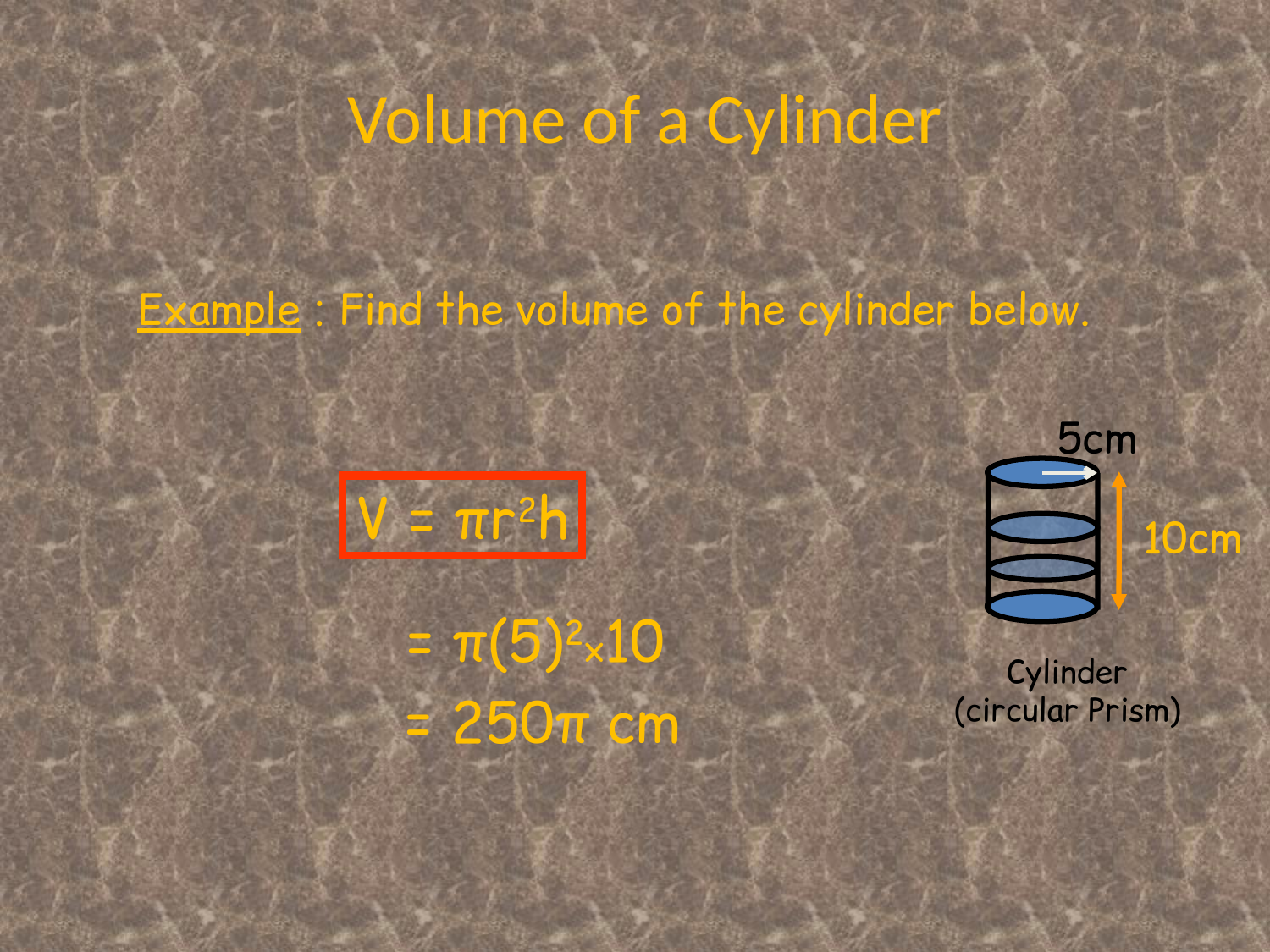

Volume of a Cylinder
Example : Find the volume of the cylinder below.
5cm

10cm
Cylinder
(circular Prism)
V = πr2h
= π(5)2x10
= 250π cm